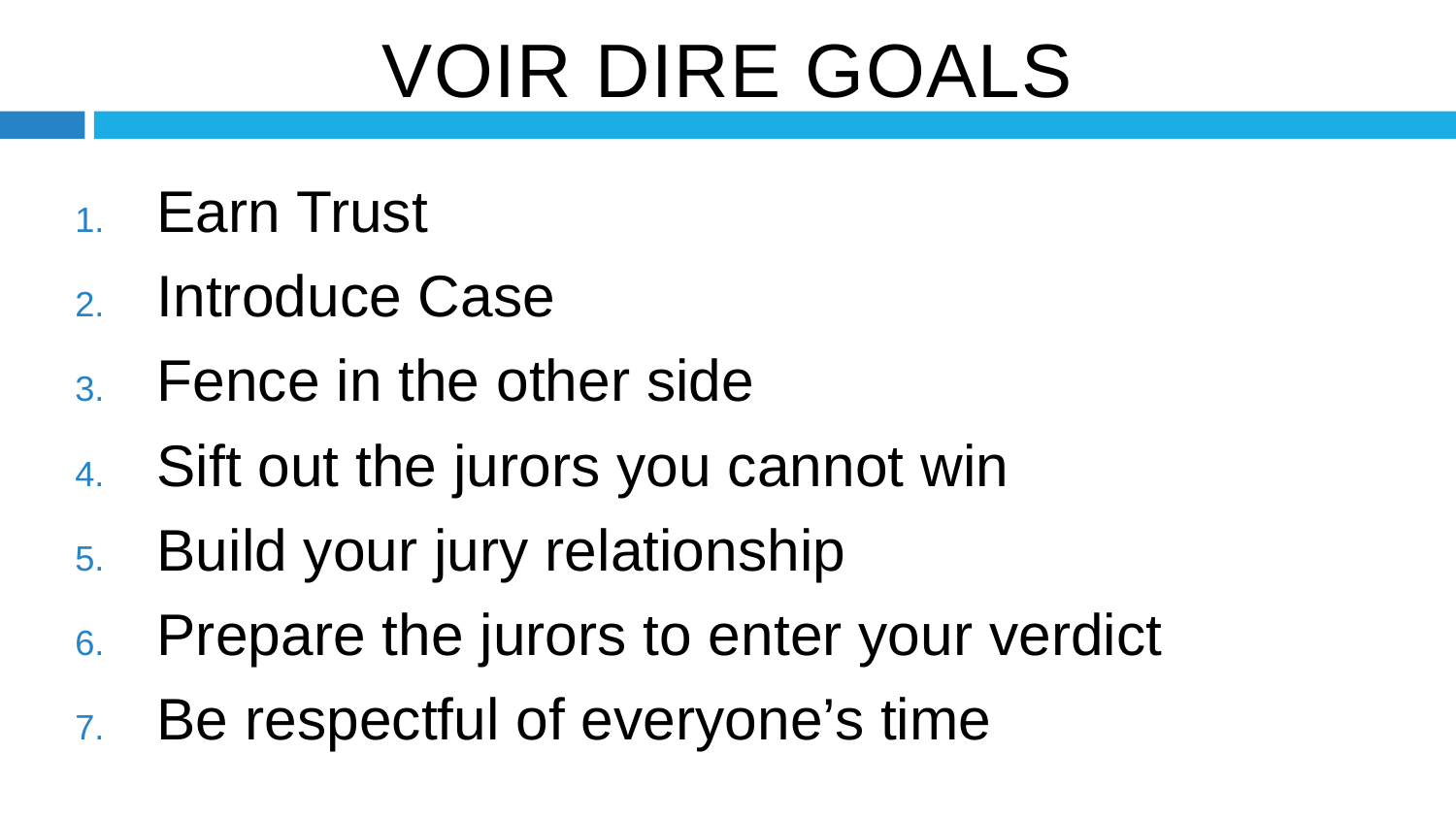

Voir Dire Goals

Earn Trust
Introduce Case
Fence in the other side
Sift out the jurors you cannot win
Build your jury relationship
Prepare the jurors to enter your verdict
Be respectful of everyone’s time